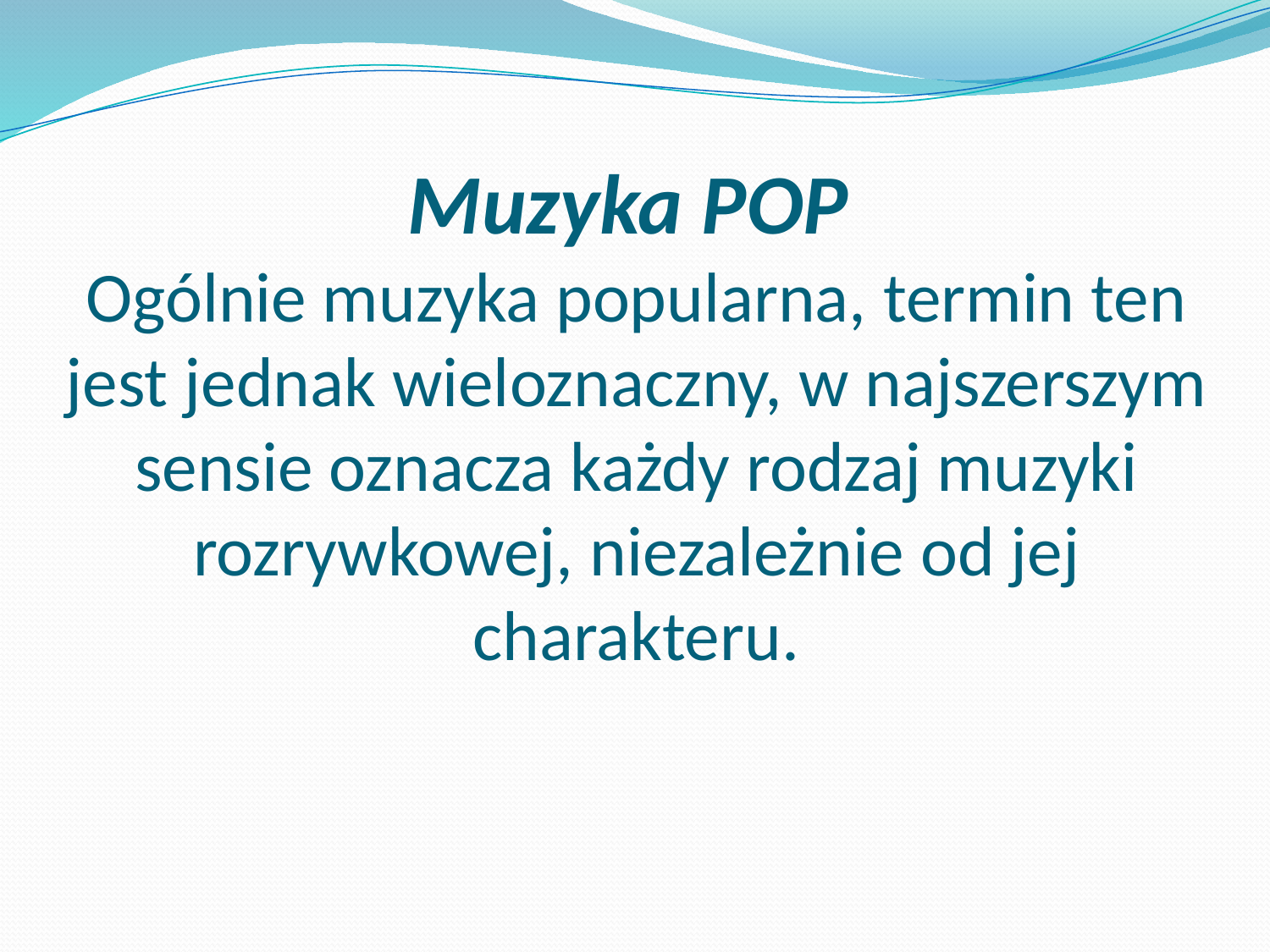

# Muzyka POP  Ogólnie muzyka popularna, termin ten jest jednak wieloznaczny, w najszerszym sensie oznacza każdy rodzaj muzyki rozrywkowej, niezależnie od jej charakteru.